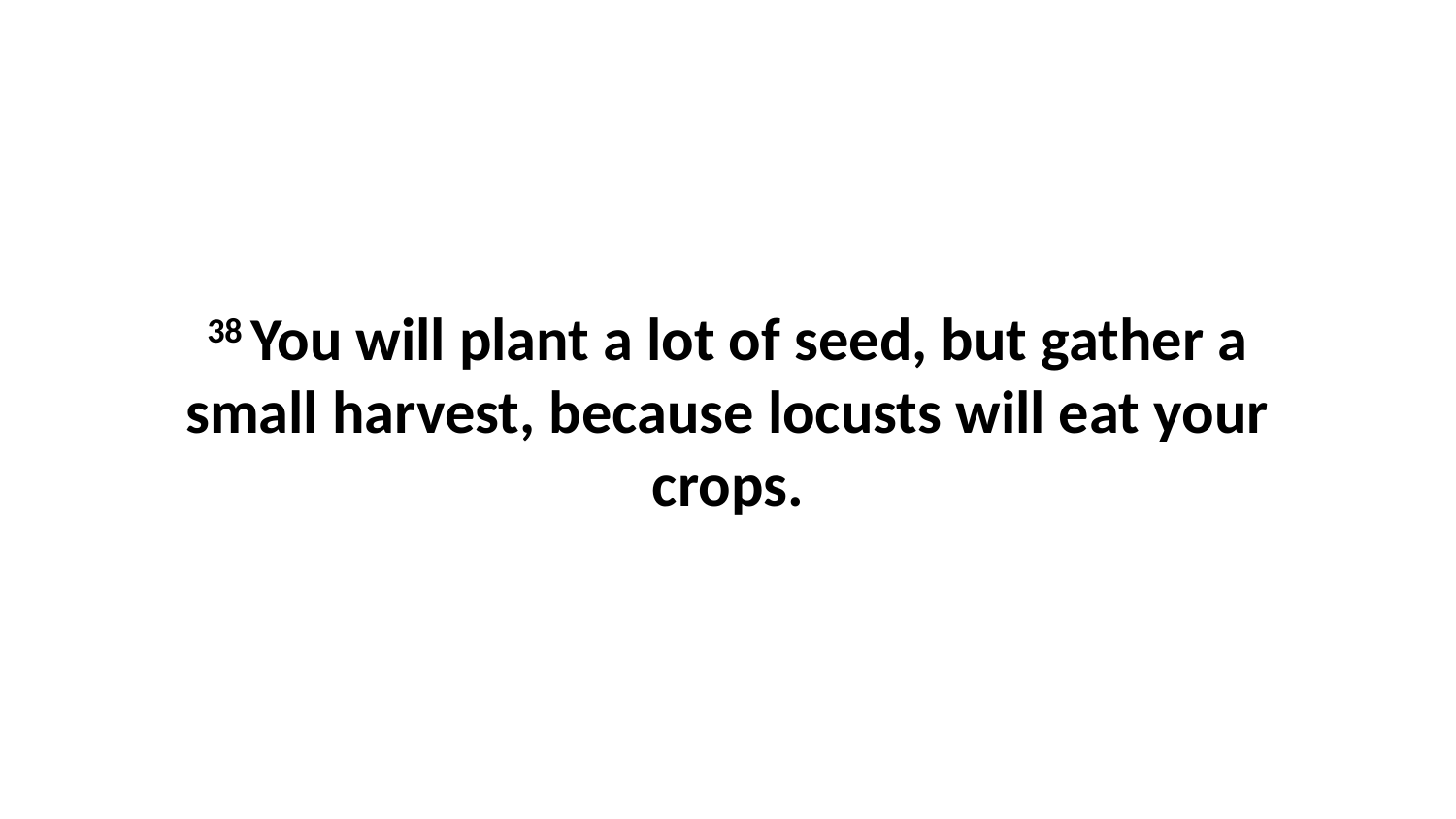

38 You will plant a lot of seed, but gather a small harvest, because locusts will eat your crops.